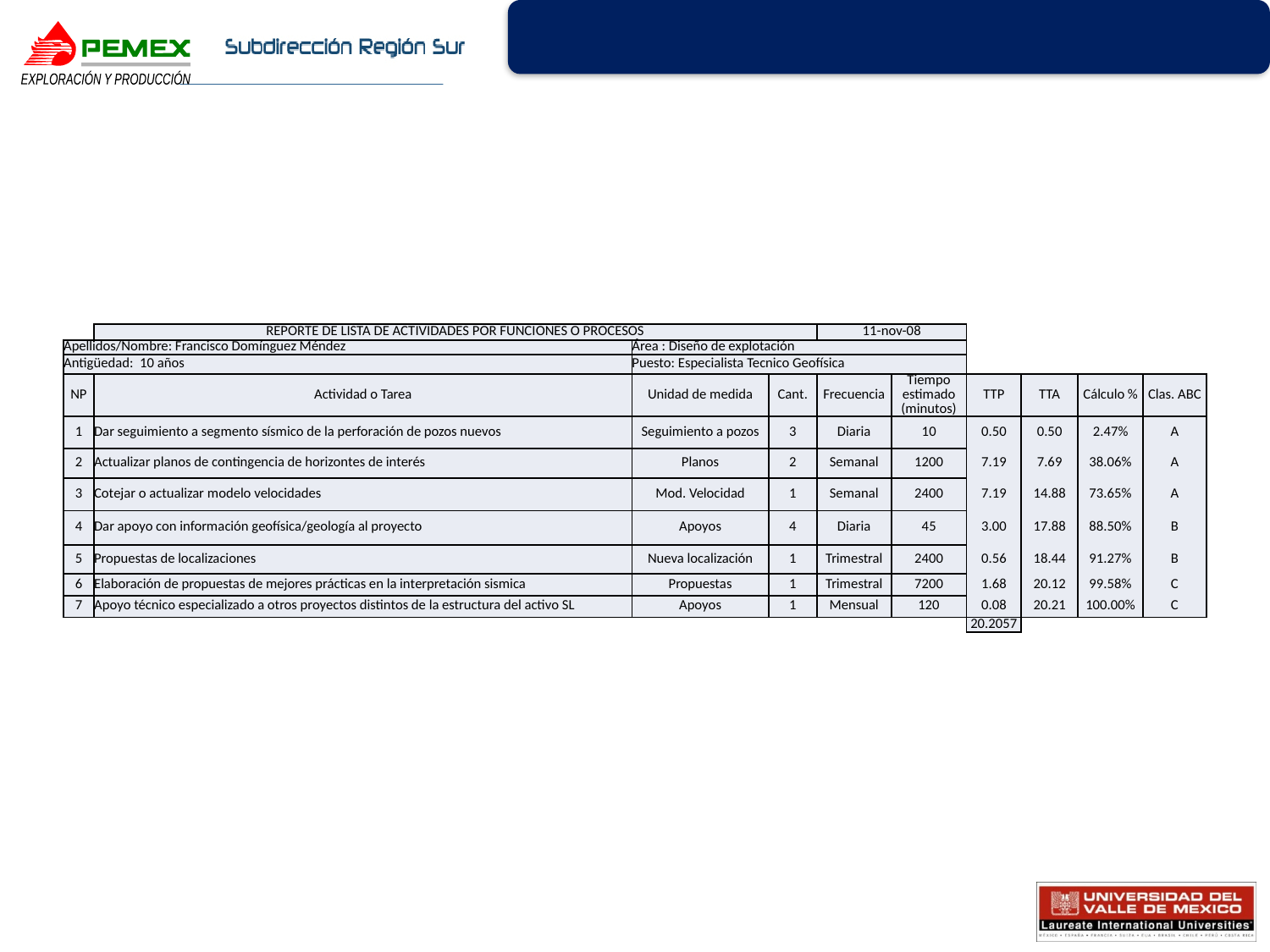

|  | REPORTE DE LISTA DE ACTIVIDADES POR FUNCIONES O PROCESOS |  |  | 11-nov-08 |  |  |  |  |  |
| --- | --- | --- | --- | --- | --- | --- | --- | --- | --- |
| Apellidos/Nombre: Francisco Domínguez Méndez |  | Área : Diseño de explotación |  |  |  |  |  |  |  |
| Antigüedad: 10 años |  | Puesto: Especialista Tecnico Geofísica |  |  |  |  |  |  |  |
| NP | Actividad o Tarea | Unidad de medida | Cant. | Frecuencia | Tiempo estimado (minutos) | TTP | TTA | Cálculo % | Clas. ABC |
| 1 | Dar seguimiento a segmento sísmico de la perforación de pozos nuevos | Seguimiento a pozos | 3 | Diaria | 10 | 0.50 | 0.50 | 2.47% | A |
| 2 | Actualizar planos de contingencia de horizontes de interés | Planos | 2 | Semanal | 1200 | 7.19 | 7.69 | 38.06% | A |
| 3 | Cotejar o actualizar modelo velocidades | Mod. Velocidad | 1 | Semanal | 2400 | 7.19 | 14.88 | 73.65% | A |
| 4 | Dar apoyo con información geofísica/geología al proyecto | Apoyos | 4 | Diaria | 45 | 3.00 | 17.88 | 88.50% | B |
| 5 | Propuestas de localizaciones | Nueva localización | 1 | Trimestral | 2400 | 0.56 | 18.44 | 91.27% | B |
| 6 | Elaboración de propuestas de mejores prácticas en la interpretación sismica | Propuestas | 1 | Trimestral | 7200 | 1.68 | 20.12 | 99.58% | C |
| 7 | Apoyo técnico especializado a otros proyectos distintos de la estructura del activo SL | Apoyos | 1 | Mensual | 120 | 0.08 | 20.21 | 100.00% | C |
|  |  |  |  |  |  | 20.2057 |  |  |  |